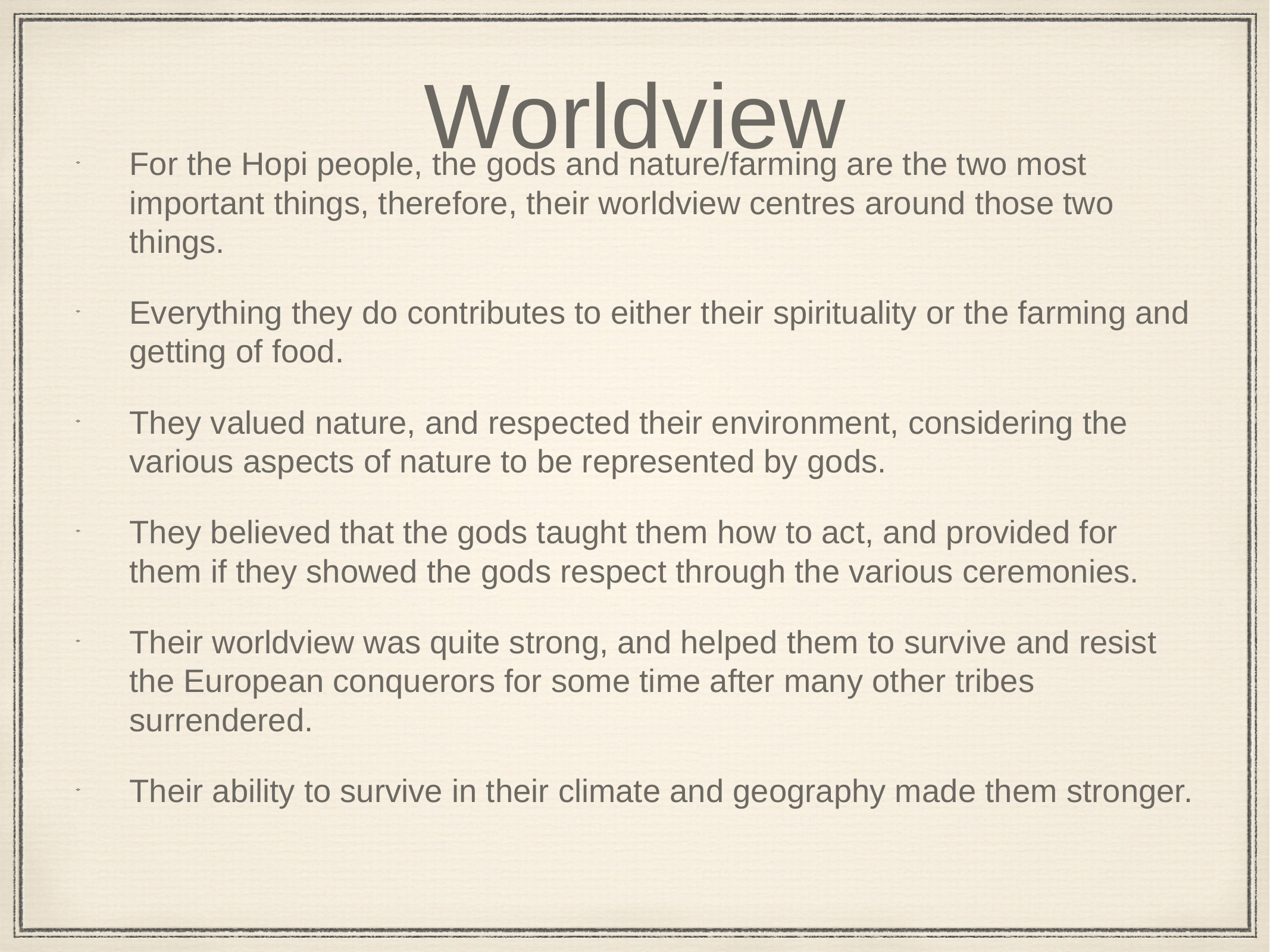

# Worldview
For the Hopi people, the gods and nature/farming are the two most important things, therefore, their worldview centres around those two things.
Everything they do contributes to either their spirituality or the farming and getting of food.
They valued nature, and respected their environment, considering the various aspects of nature to be represented by gods.
They believed that the gods taught them how to act, and provided for them if they showed the gods respect through the various ceremonies.
Their worldview was quite strong, and helped them to survive and resist the European conquerors for some time after many other tribes surrendered.
Their ability to survive in their climate and geography made them stronger.